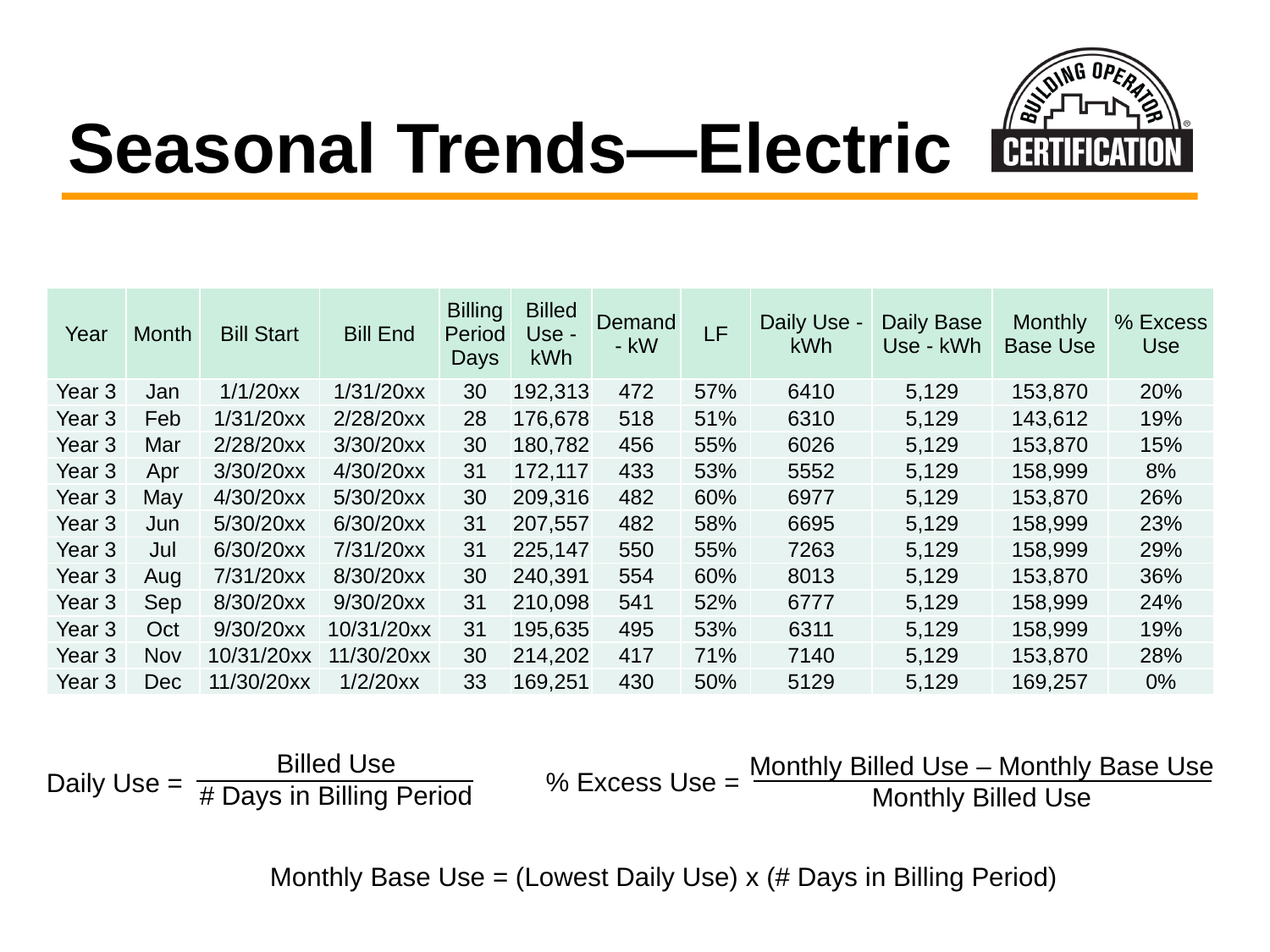

# Seasonal Trends—Electric
| Year | Month | Bill Start | Bill End | Billing Period Days | Billed Use - kWh | Demand - kW | LF | Daily Use - kWh | Daily Base Use - kWh | Monthly Base Use | % Excess Use |
| --- | --- | --- | --- | --- | --- | --- | --- | --- | --- | --- | --- |
| Year 3 | Jan | 1/1/20xx | 1/31/20xx | 30 | 192,313 | 472 | 57% | 6410 | 5,129 | 153,870 | 20% |
| Year 3 | Feb | 1/31/20xx | 2/28/20xx | 28 | 176,678 | 518 | 51% | 6310 | 5,129 | 143,612 | 19% |
| Year 3 | Mar | 2/28/20xx | 3/30/20xx | 30 | 180,782 | 456 | 55% | 6026 | 5,129 | 153,870 | 15% |
| Year 3 | Apr | 3/30/20xx | 4/30/20xx | 31 | 172,117 | 433 | 53% | 5552 | 5,129 | 158,999 | 8% |
| Year 3 | May | 4/30/20xx | 5/30/20xx | 30 | 209,316 | 482 | 60% | 6977 | 5,129 | 153,870 | 26% |
| Year 3 | Jun | 5/30/20xx | 6/30/20xx | 31 | 207,557 | 482 | 58% | 6695 | 5,129 | 158,999 | 23% |
| Year 3 | Jul | 6/30/20xx | 7/31/20xx | 31 | 225,147 | 550 | 55% | 7263 | 5,129 | 158,999 | 29% |
| Year 3 | Aug | 7/31/20xx | 8/30/20xx | 30 | 240,391 | 554 | 60% | 8013 | 5,129 | 153,870 | 36% |
| Year 3 | Sep | 8/30/20xx | 9/30/20xx | 31 | 210,098 | 541 | 52% | 6777 | 5,129 | 158,999 | 24% |
| Year 3 | Oct | 9/30/20xx | 10/31/20xx | 31 | 195,635 | 495 | 53% | 6311 | 5,129 | 158,999 | 19% |
| Year 3 | Nov | 10/31/20xx | 11/30/20xx | 30 | 214,202 | 417 | 71% | 7140 | 5,129 | 153,870 | 28% |
| Year 3 | Dec | 11/30/20xx | 1/2/20xx | 33 | 169,251 | 430 | 50% | 5129 | 5,129 | 169,257 | 0% |
Billed Use
# Days in Billing Period
Monthly Billed Use – Monthly Base Use
Monthly Billed Use
% Excess Use =
Daily Use =
Monthly Base Use = (Lowest Daily Use) x (# Days in Billing Period)